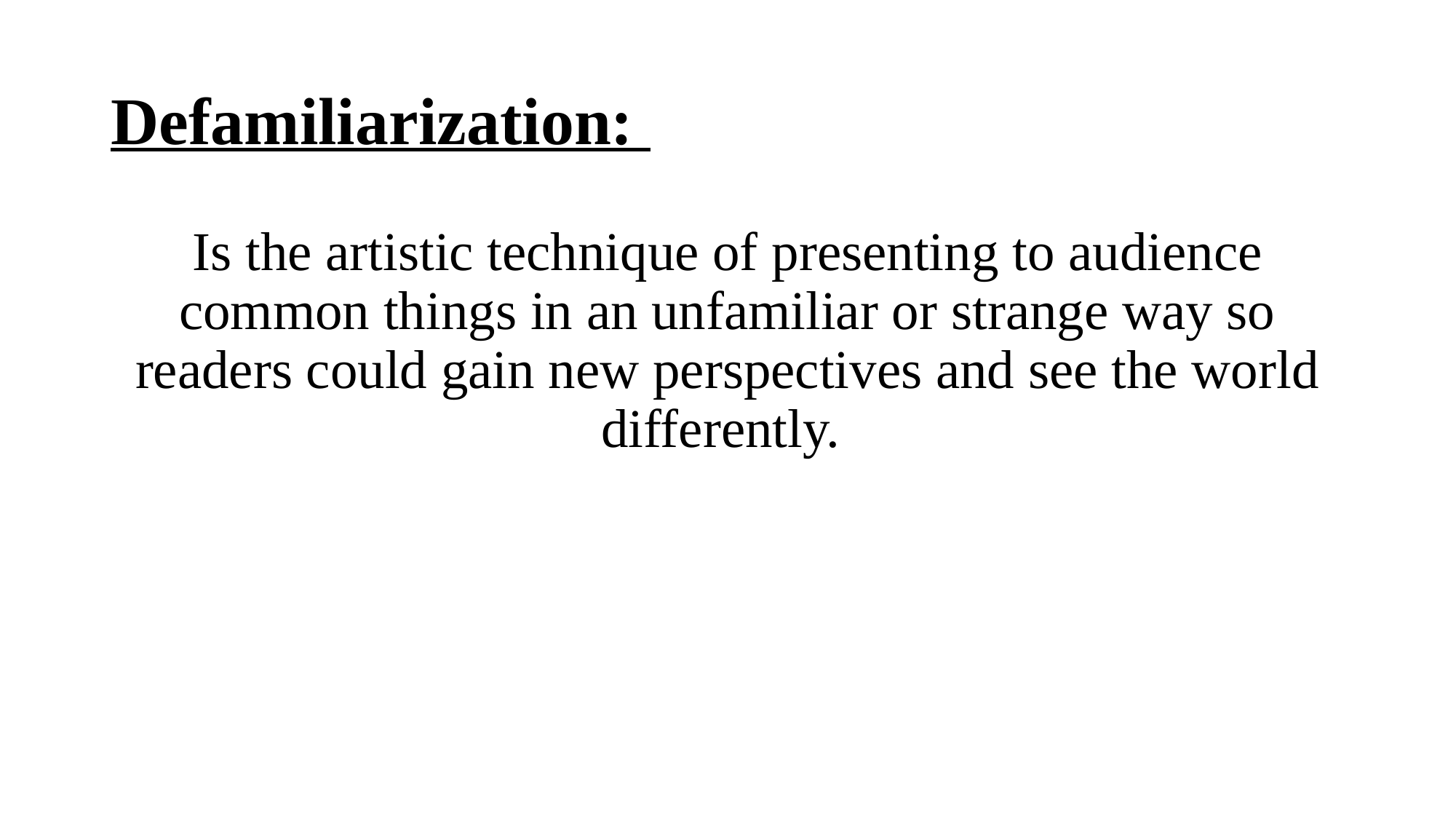

# Defamiliarization:
Is the artistic technique of presenting to audience common things in an unfamiliar or strange way so readers could gain new perspectives and see the world differently.